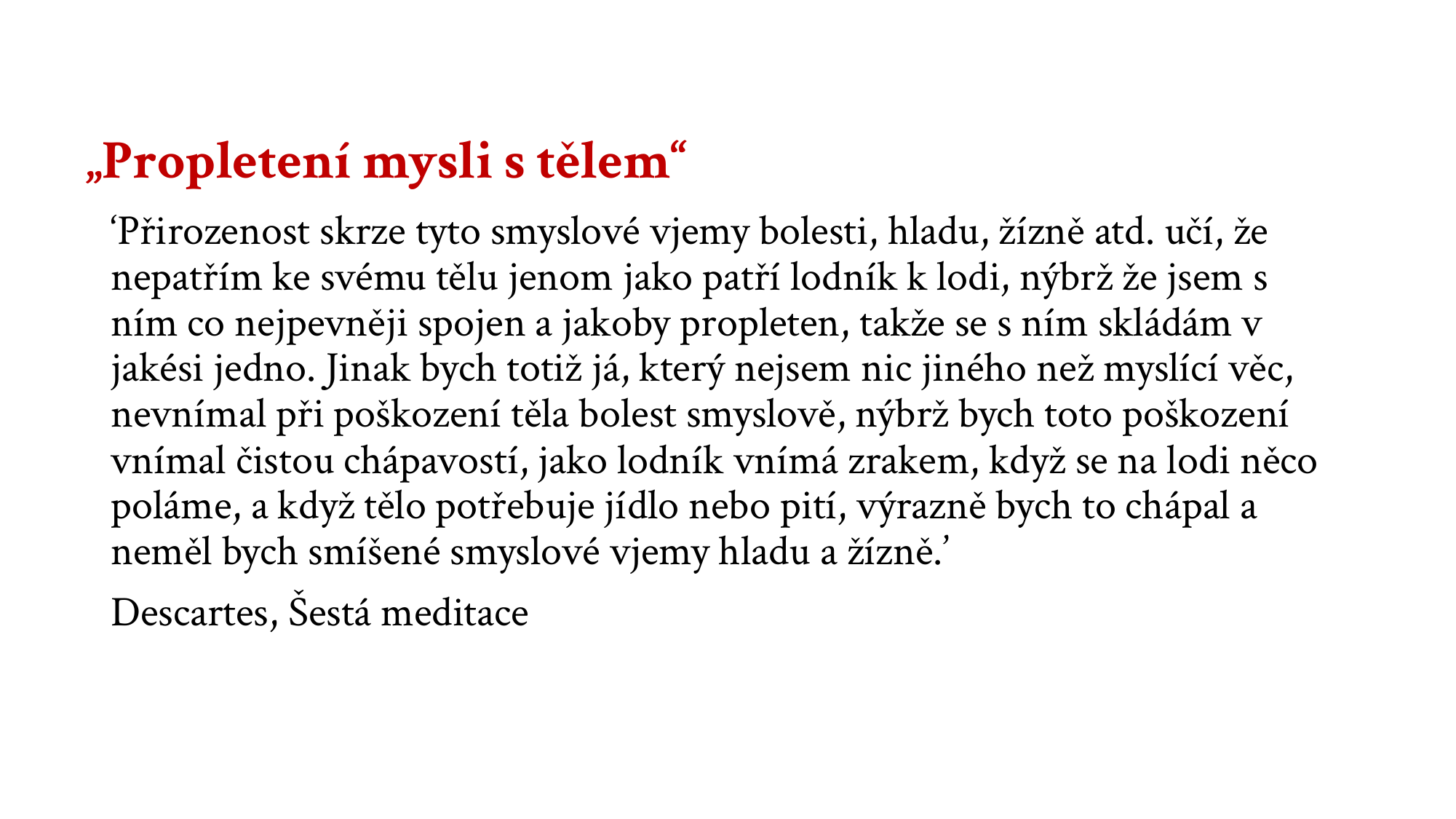

# „Propletení mysli s tělem“
‘Přirozenost skrze tyto smyslové vjemy bolesti, hladu, žízně atd. učí, že nepatřím ke svému tělu jenom jako patří lodník k lodi, nýbrž že jsem s ním co nejpevněji spojen a jakoby propleten, takže se s ním skládám v jakési jedno. Jinak bych totiž já, který nejsem nic jiného než myslící věc, nevnímal při poškození těla bolest smyslově, nýbrž bych toto poškození vnímal čistou chápavostí, jako lodník vnímá zrakem, když se na lodi něco poláme, a když tělo potřebuje jídlo nebo pití, výrazně bych to chápal a neměl bych smíšené smyslové vjemy hladu a žízně.’
Descartes, Šestá meditace